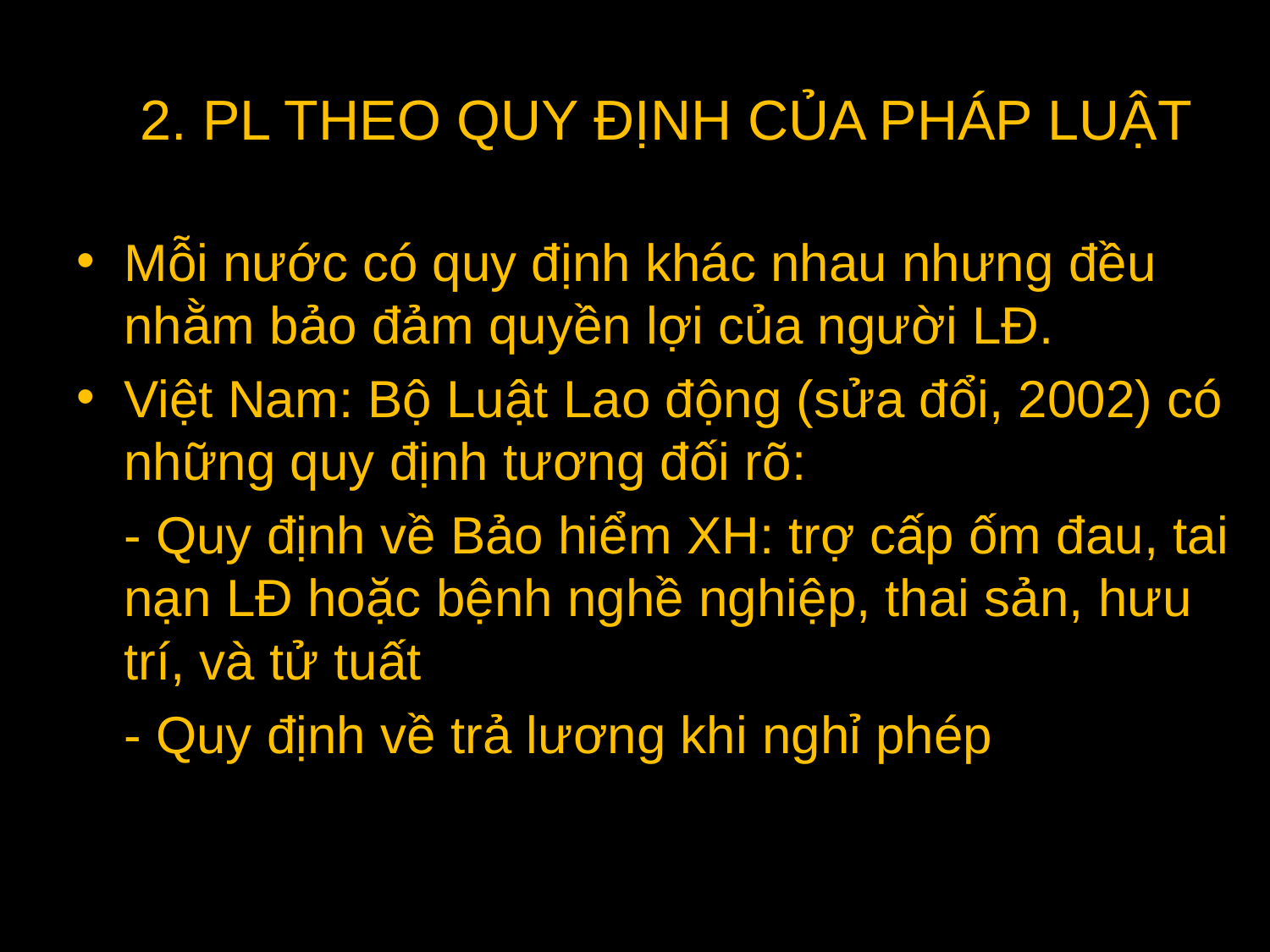

# 2. PL THEO QUY ĐỊNH CỦA PHÁP LUẬT
Mỗi nước có quy định khác nhau nhưng đều nhằm bảo đảm quyền lợi của người LĐ.
Việt Nam: Bộ Luật Lao động (sửa đổi, 2002) có những quy định tương đối rõ:
	- Quy định về Bảo hiểm XH: trợ cấp ốm đau, tai nạn LĐ hoặc bệnh nghề nghiệp, thai sản, hưu trí, và tử tuất
	- Quy định về trả lương khi nghỉ phép